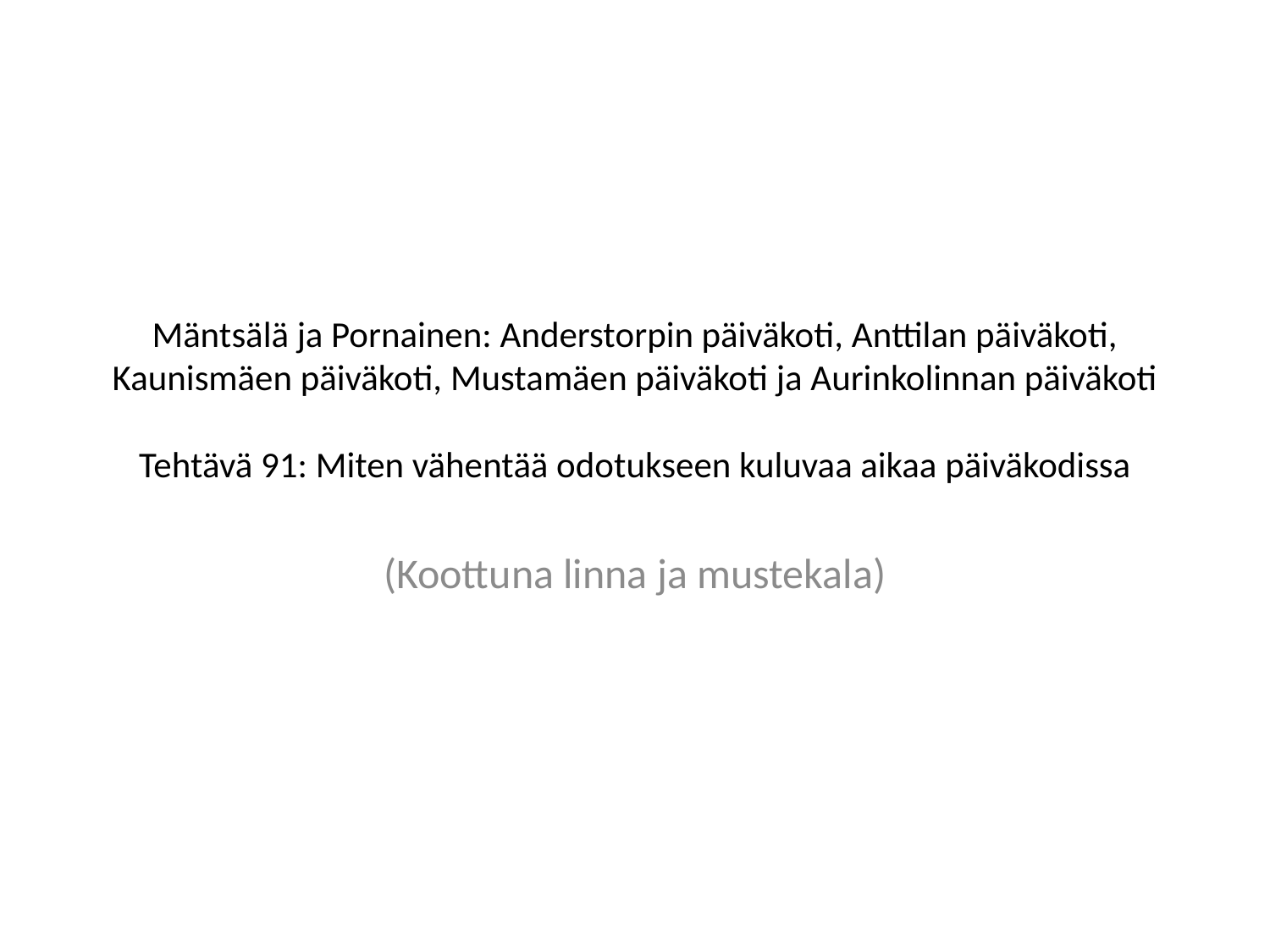

# Mäntsälä ja Pornainen: Anderstorpin päiväkoti, Anttilan päiväkoti, Kaunismäen päiväkoti, Mustamäen päiväkoti ja Aurinkolinnan päiväkoti Tehtävä 91: Miten vähentää odotukseen kuluvaa aikaa päiväkodissa
(Koottuna linna ja mustekala)